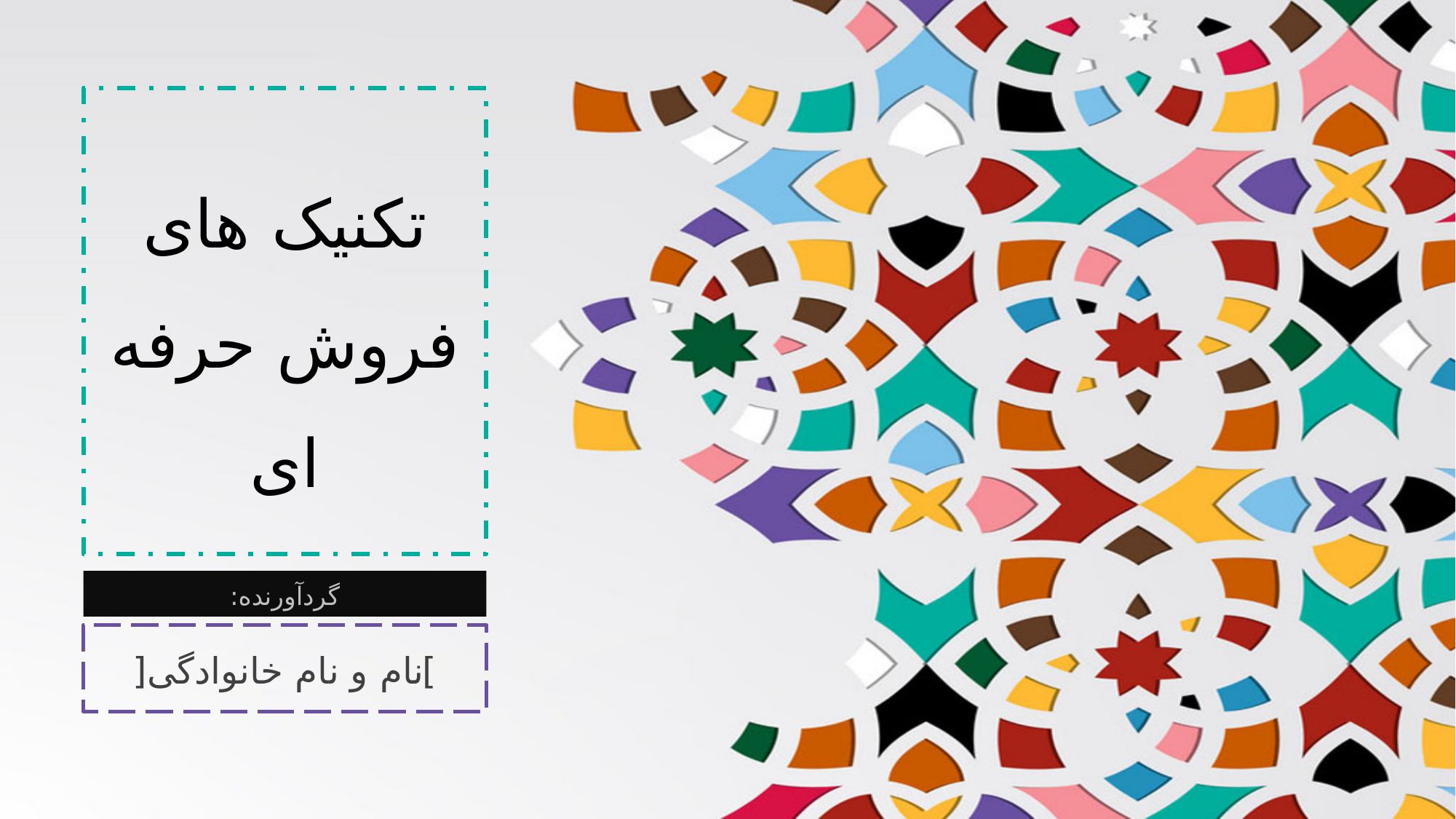

# تکنیک های فروش حرفه ای
گردآورنده:
]نام و نام خانوادگی[